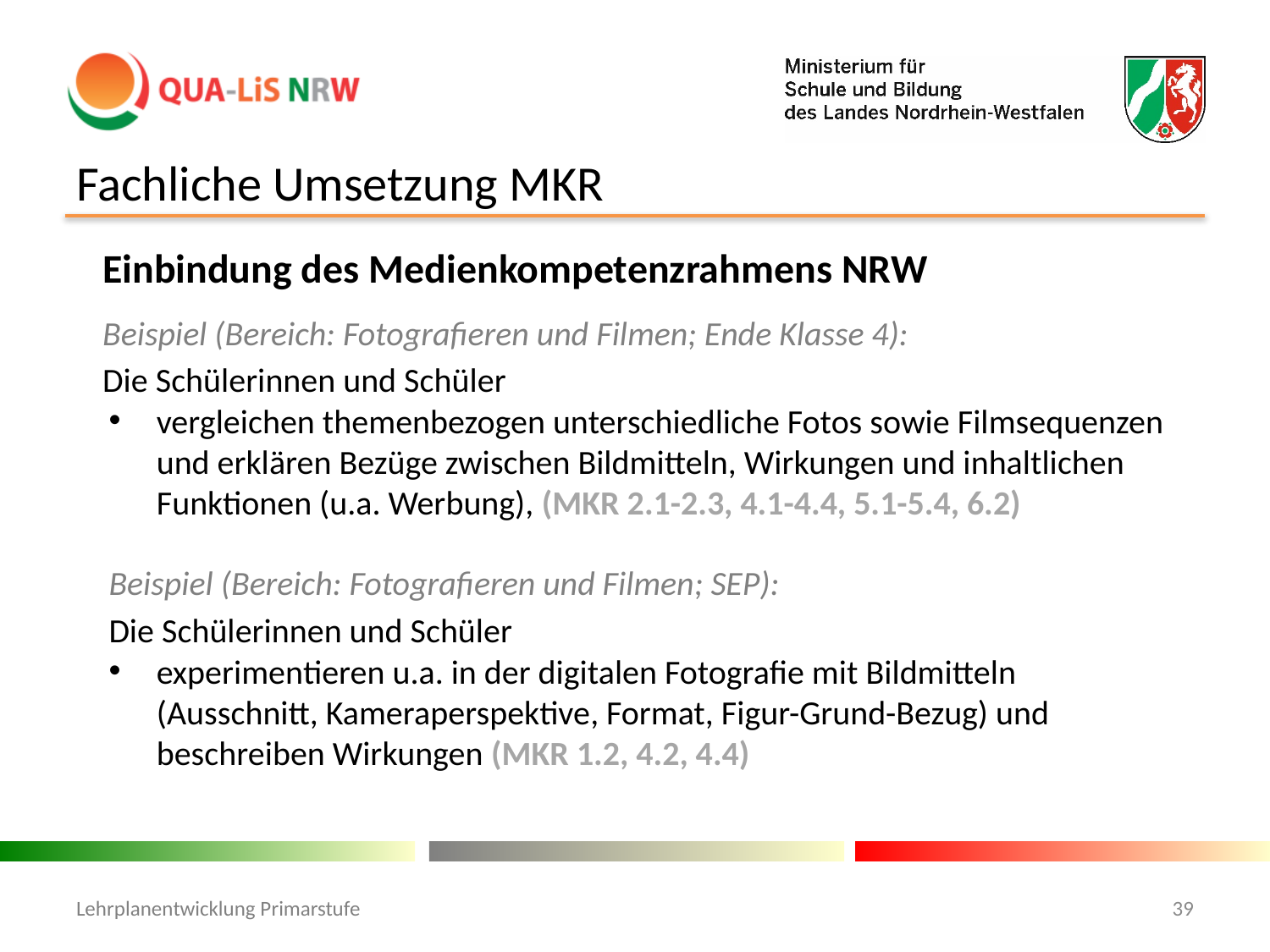

# Fachliche Umsetzung MKR
Einbindung des Medienkompetenzrahmens NRW
Beispiel (Bereich: Fotografieren und Filmen; Ende Klasse 4):
Die Schülerinnen und Schüler
vergleichen themenbezogen unterschiedliche Fotos sowie Filmsequenzen und erklären Bezüge zwischen Bildmitteln, Wirkungen und inhaltlichen Funktionen (u.a. Werbung), (MKR 2.1-2.3, 4.1-4.4, 5.1-5.4, 6.2)
Beispiel (Bereich: Fotografieren und Filmen; SEP):
Die Schülerinnen und Schüler
experimentieren u.a. in der digitalen Fotografie mit Bildmitteln (Ausschnitt, Kameraperspektive, Format, Figur-Grund-Bezug) und beschreiben Wirkungen (MKR 1.2, 4.2, 4.4)
Lehrplanentwicklung Primarstufe

39